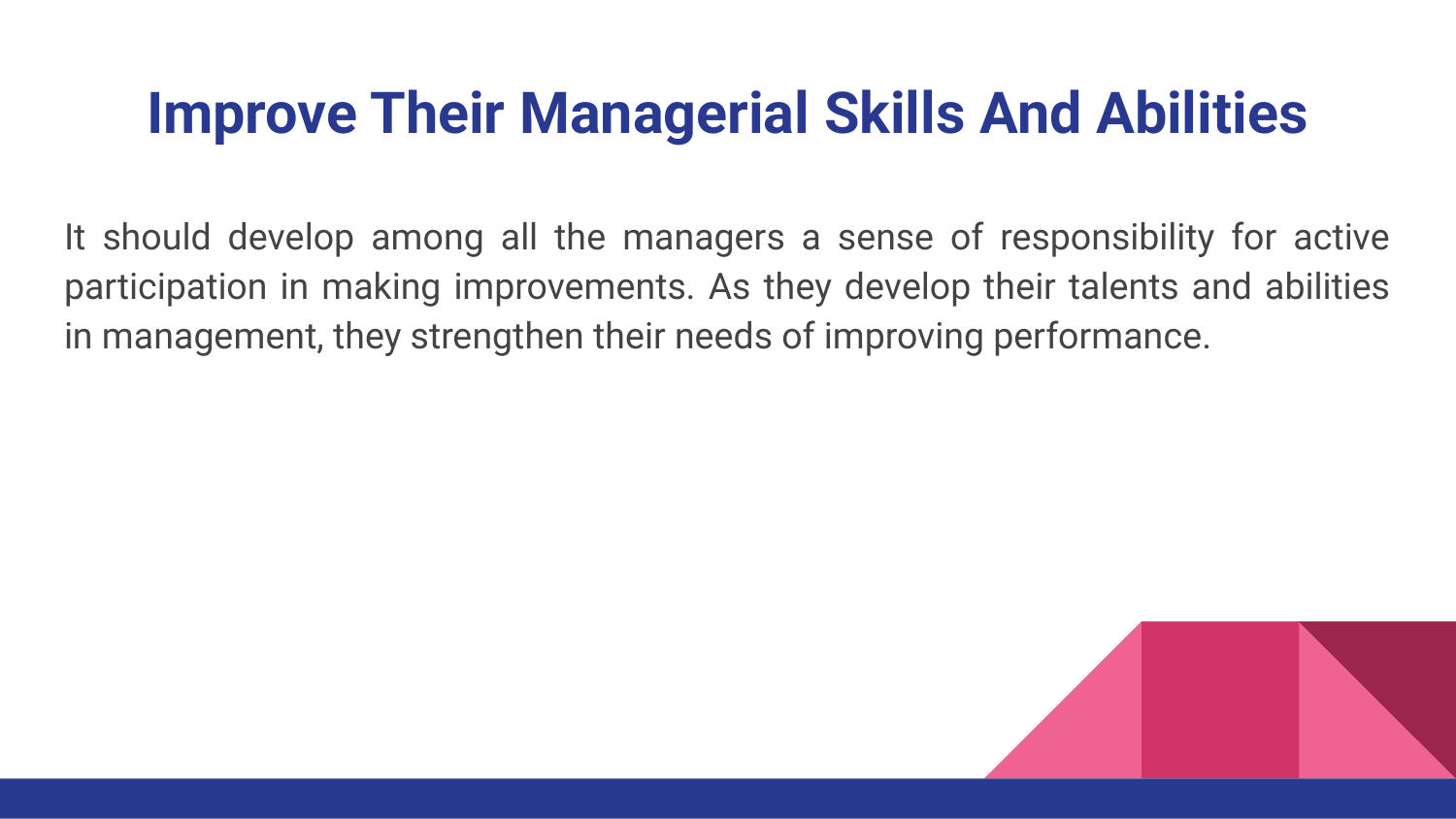

# Improve Their Managerial Skills And Abilities
It should develop among all the managers a sense of responsibility for active participation in making improvements. As they develop their talents and abilities in management, they strengthen their needs of improving performance.